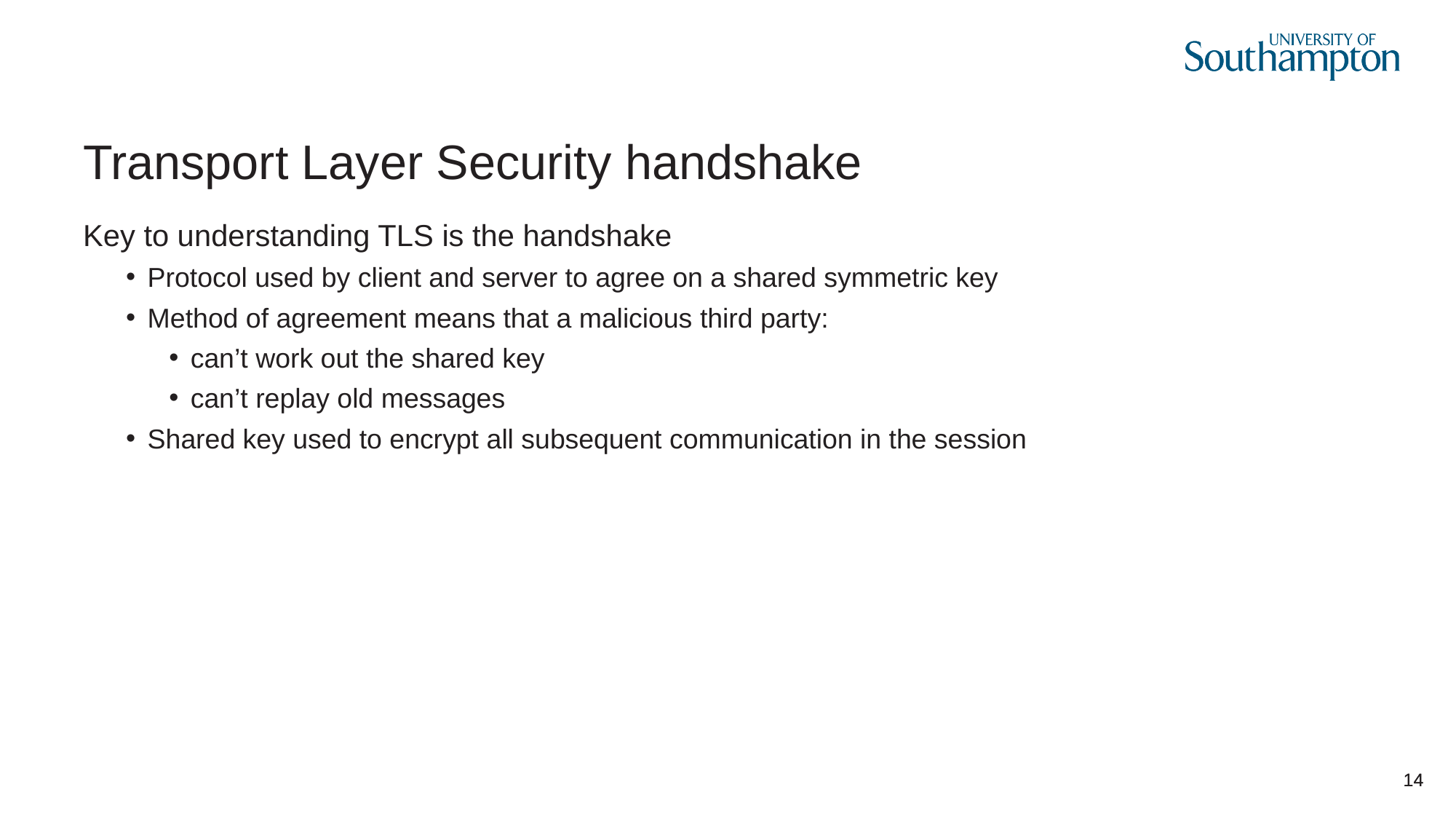

# Transport Layer Security handshake
Key to understanding TLS is the handshake
Protocol used by client and server to agree on a shared symmetric key
Method of agreement means that a malicious third party:
can’t work out the shared key
can’t replay old messages
Shared key used to encrypt all subsequent communication in the session

14